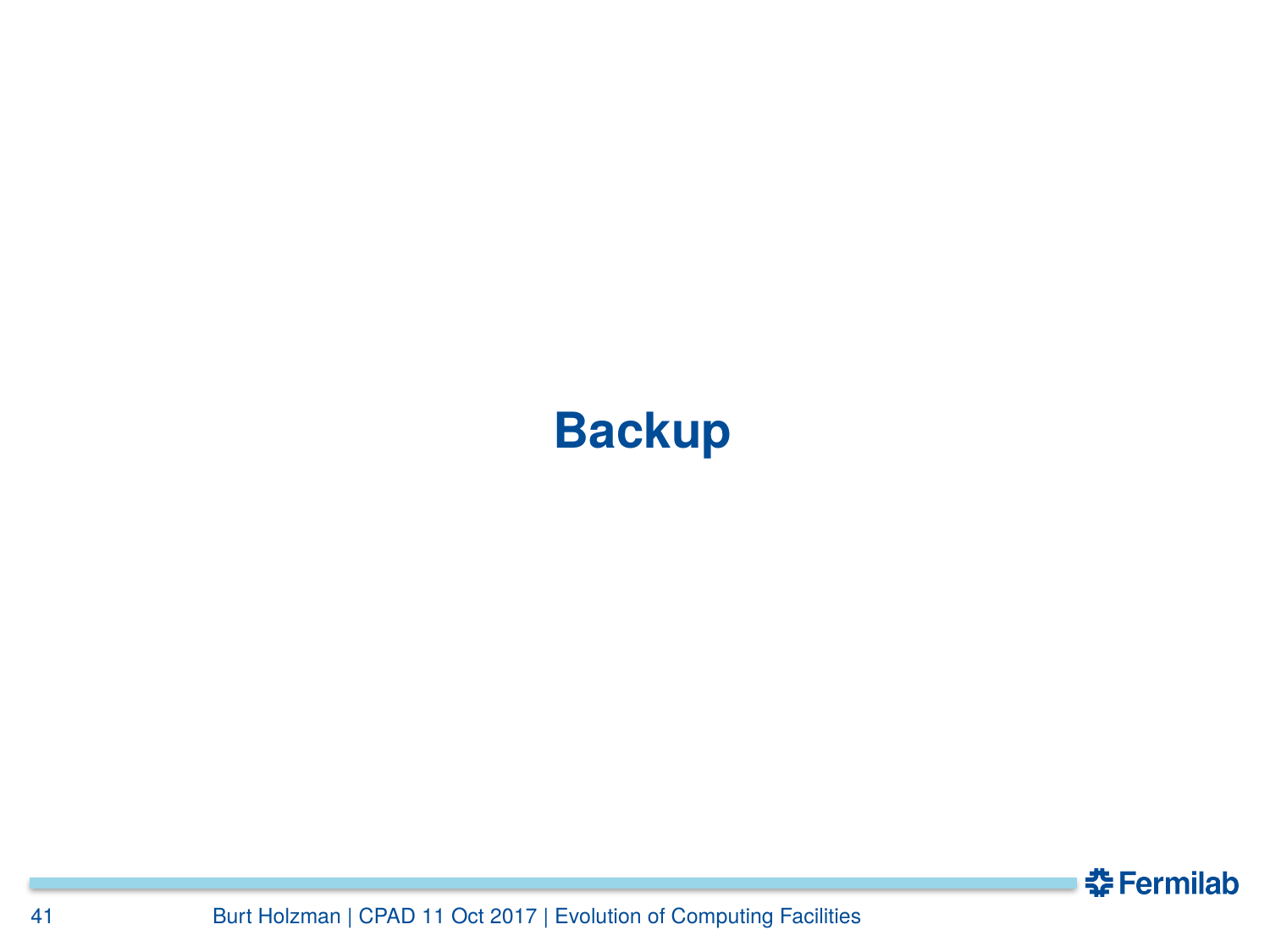

# Backup
41
Burt Holzman | CPAD 11 Oct 2017 | Evolution of Computing Facilities